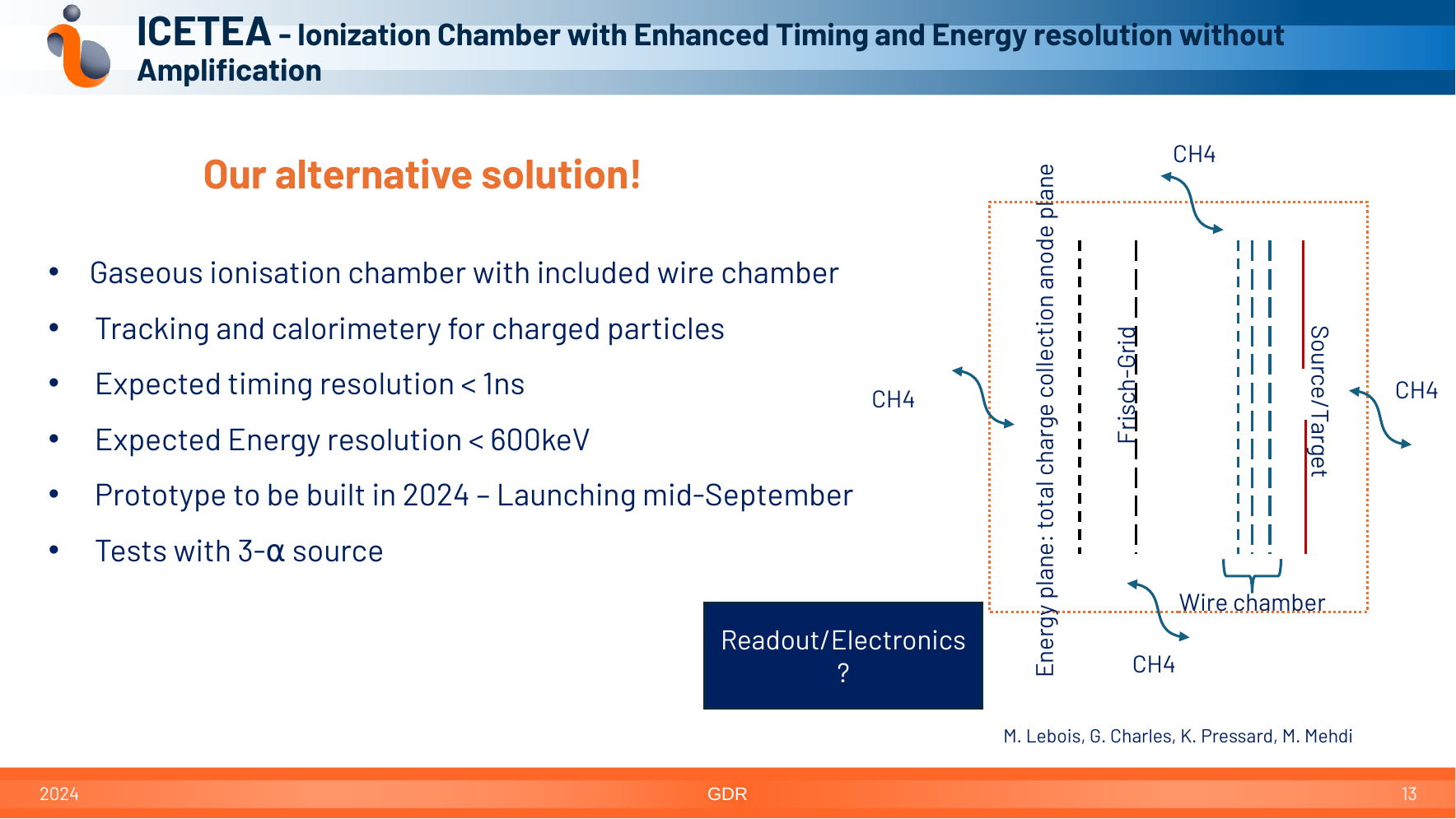

# ICETEA - Ionization Chamber with Enhanced Timing and Energy resolution without Amplification
Our alternative solution!
CH4

Gaseous ionisation chamber with included wire chamber
Tracking and calorimetery for charged particles
Expected timing resolution < 1ns
Expected Energy resolution < 600keV
Prototype to be built in 2024 – Launching mid-September
Tests with 3-⍺ source
Frisch-Grid
CH4
CH4
Source/Target
Energy plane: total charge collection anode plane

Wire chamber
Readout/Electronics
?
CH4
M. Lebois, G. Charles, K. Pressard, M. Mehdi
2024
GDR
13